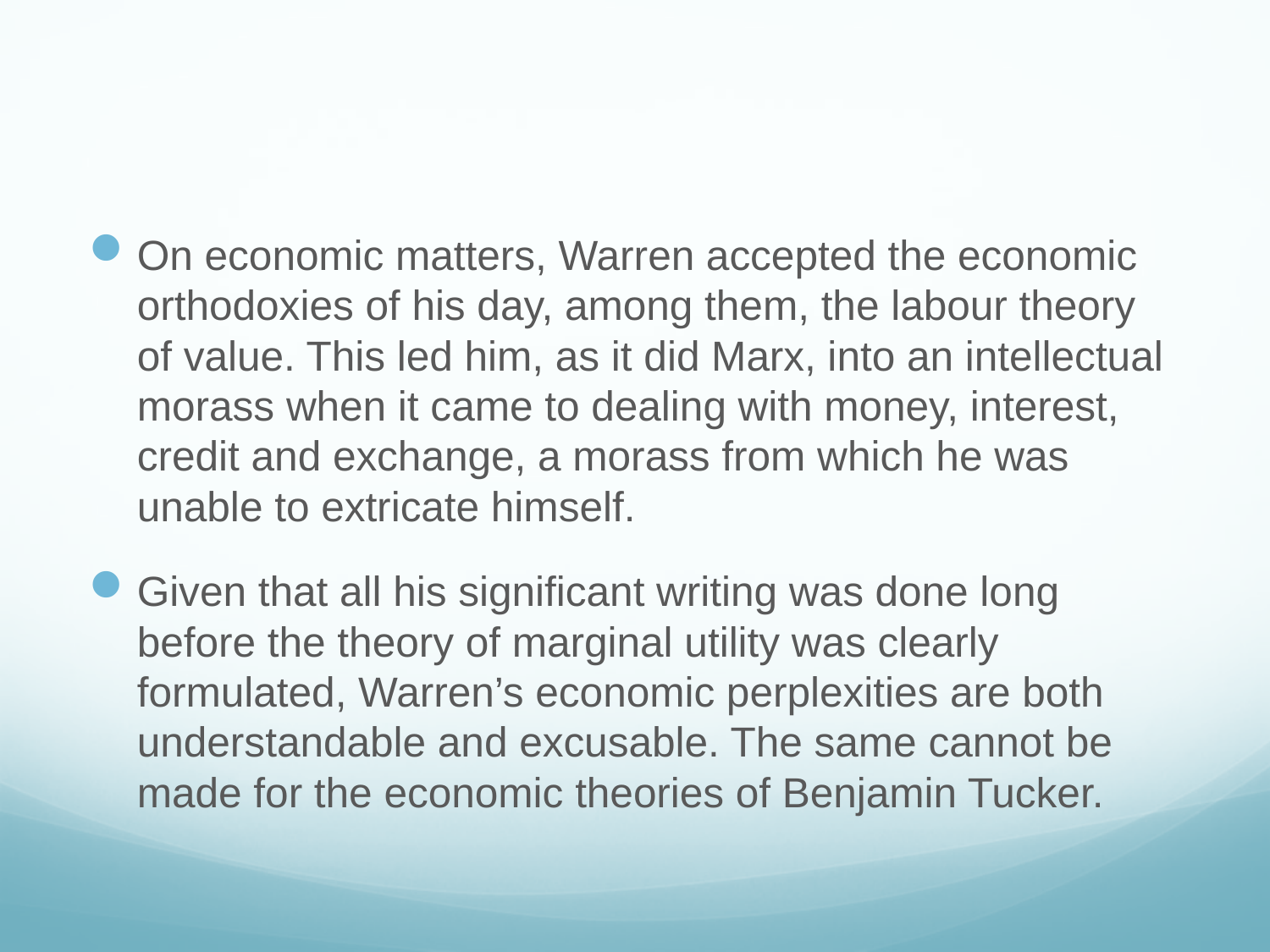

#
On economic matters, Warren accepted the economic orthodoxies of his day, among them, the labour theory of value. This led him, as it did Marx, into an intellectual morass when it came to dealing with money, interest, credit and exchange, a morass from which he was unable to extricate himself.
Given that all his significant writing was done long before the theory of marginal utility was clearly formulated, Warren’s economic perplexities are both understandable and excusable. The same cannot be made for the economic theories of Benjamin Tucker.